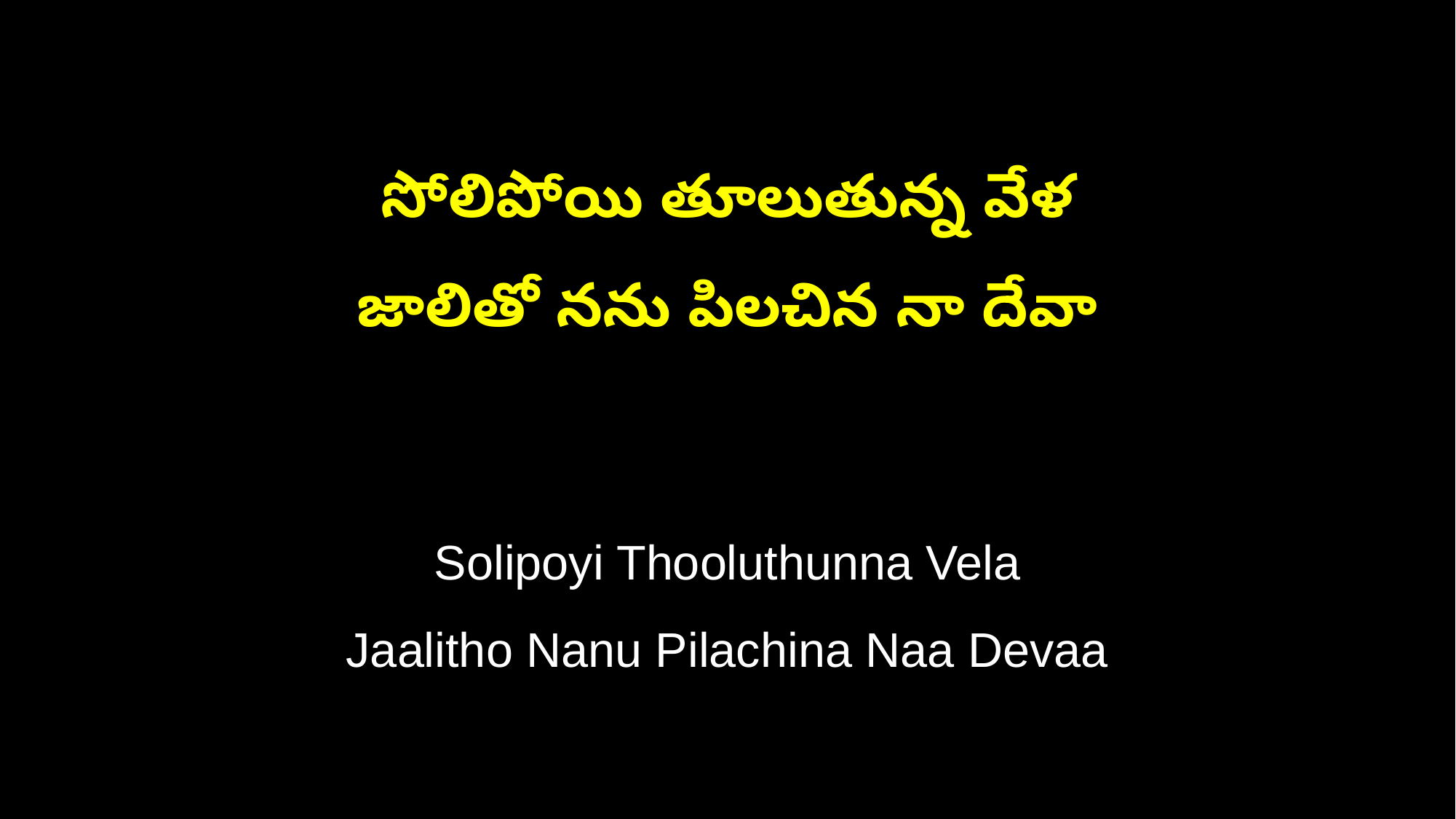

సోలిపోయి తూలుతున్న వేళ
జాలితో నను పిలచిన నా దేవా
Solipoyi Thooluthunna Vela
Jaalitho Nanu Pilachina Naa Devaa